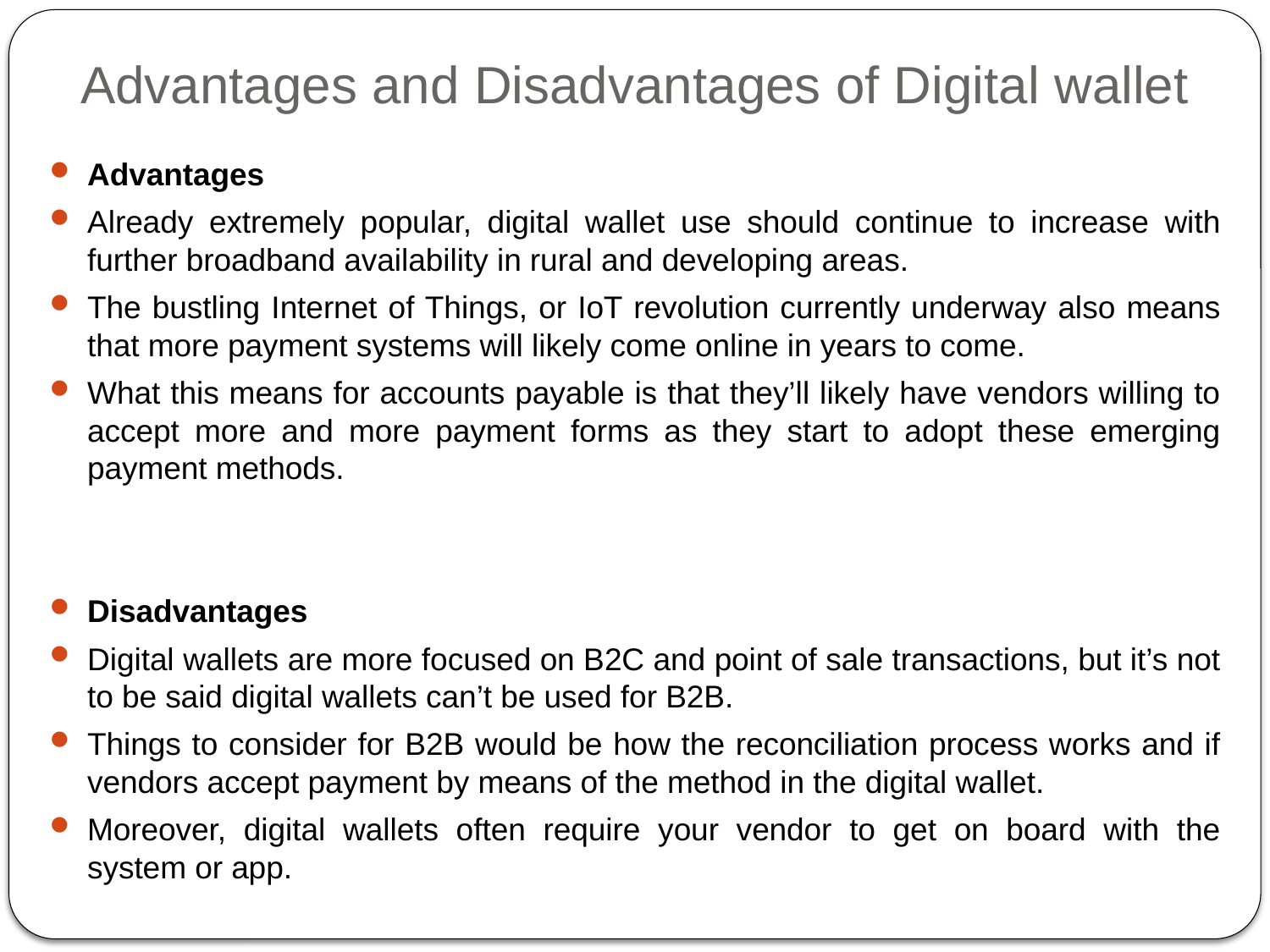

# Advantages and Disadvantages of Digital wallet
Advantages
Already extremely popular, digital wallet use should continue to increase with further broadband availability in rural and developing areas.
The bustling Internet of Things, or IoT revolution currently underway also means that more payment systems will likely come online in years to come.
What this means for accounts payable is that they’ll likely have vendors willing to accept more and more payment forms as they start to adopt these emerging payment methods.

Disadvantages
Digital wallets are more focused on B2C and point of sale transactions, but it’s not to be said digital wallets can’t be used for B2B.
Things to consider for B2B would be how the reconciliation process works and if vendors accept payment by means of the method in the digital wallet.
Moreover, digital wallets often require your vendor to get on board with the system or app.